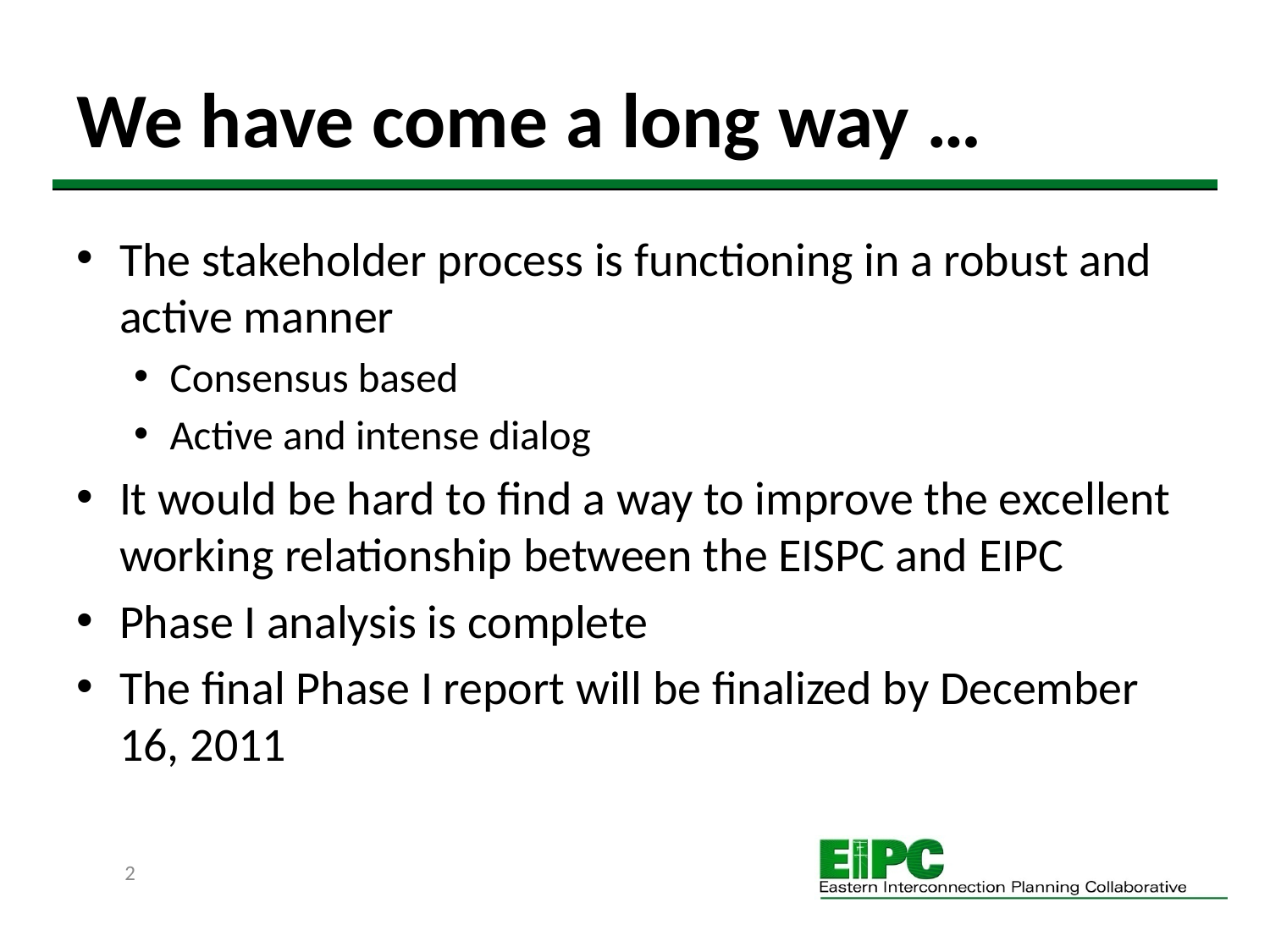

# We have come a long way …
The stakeholder process is functioning in a robust and active manner
Consensus based
Active and intense dialog
It would be hard to find a way to improve the excellent working relationship between the EISPC and EIPC
Phase I analysis is complete
The final Phase I report will be finalized by December 16, 2011
2